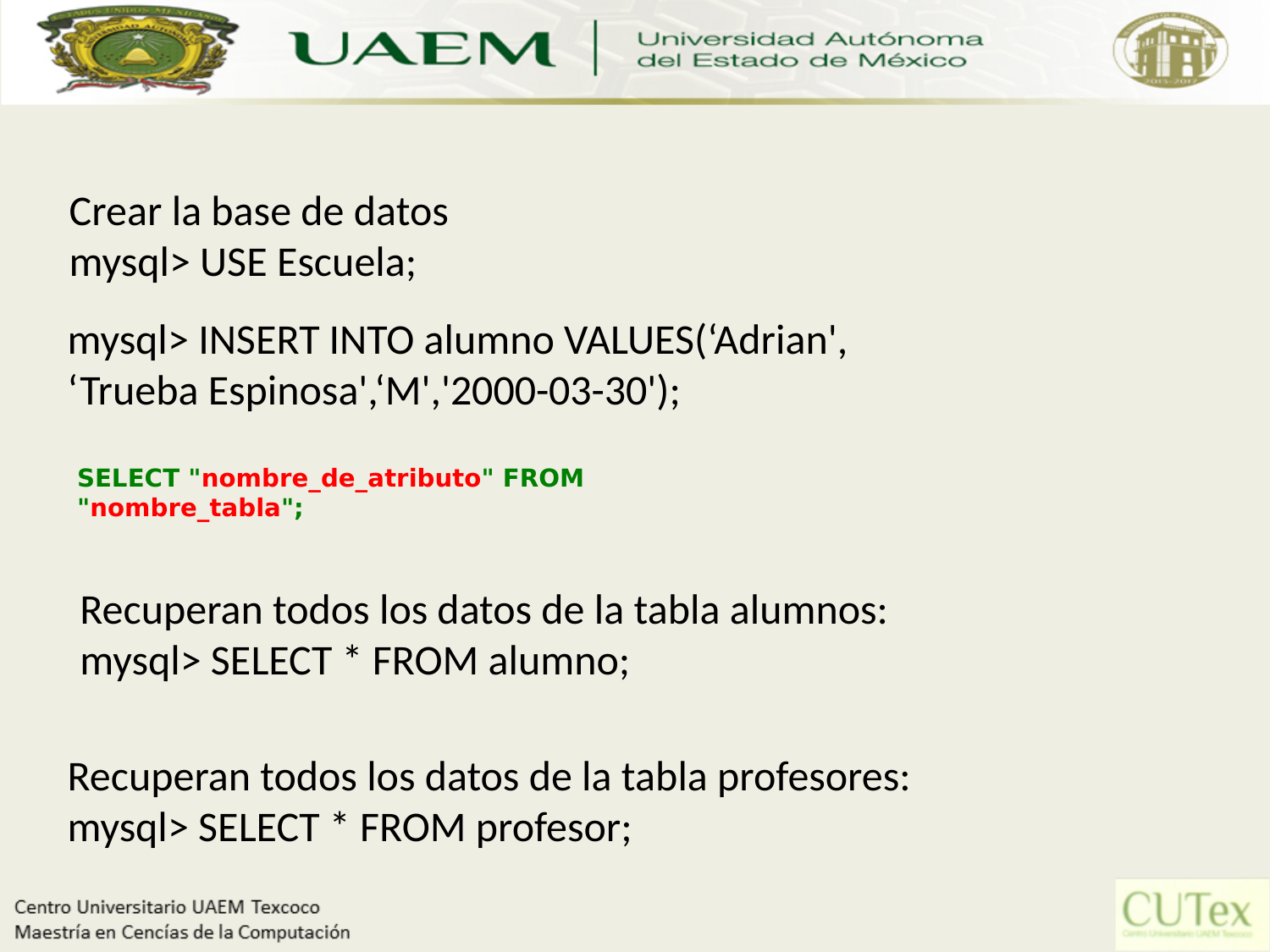

Crear la base de datos
mysql> USE Escuela;
mysql> INSERT INTO alumno VALUES(‘Adrian', ‘Trueba Espinosa',‘M','2000-03-30');
SELECT "nombre_de_atributo" FROM "nombre_tabla";
Recuperan todos los datos de la tabla alumnos:
mysql> SELECT * FROM alumno;
Recuperan todos los datos de la tabla profesores:
mysql> SELECT * FROM profesor;